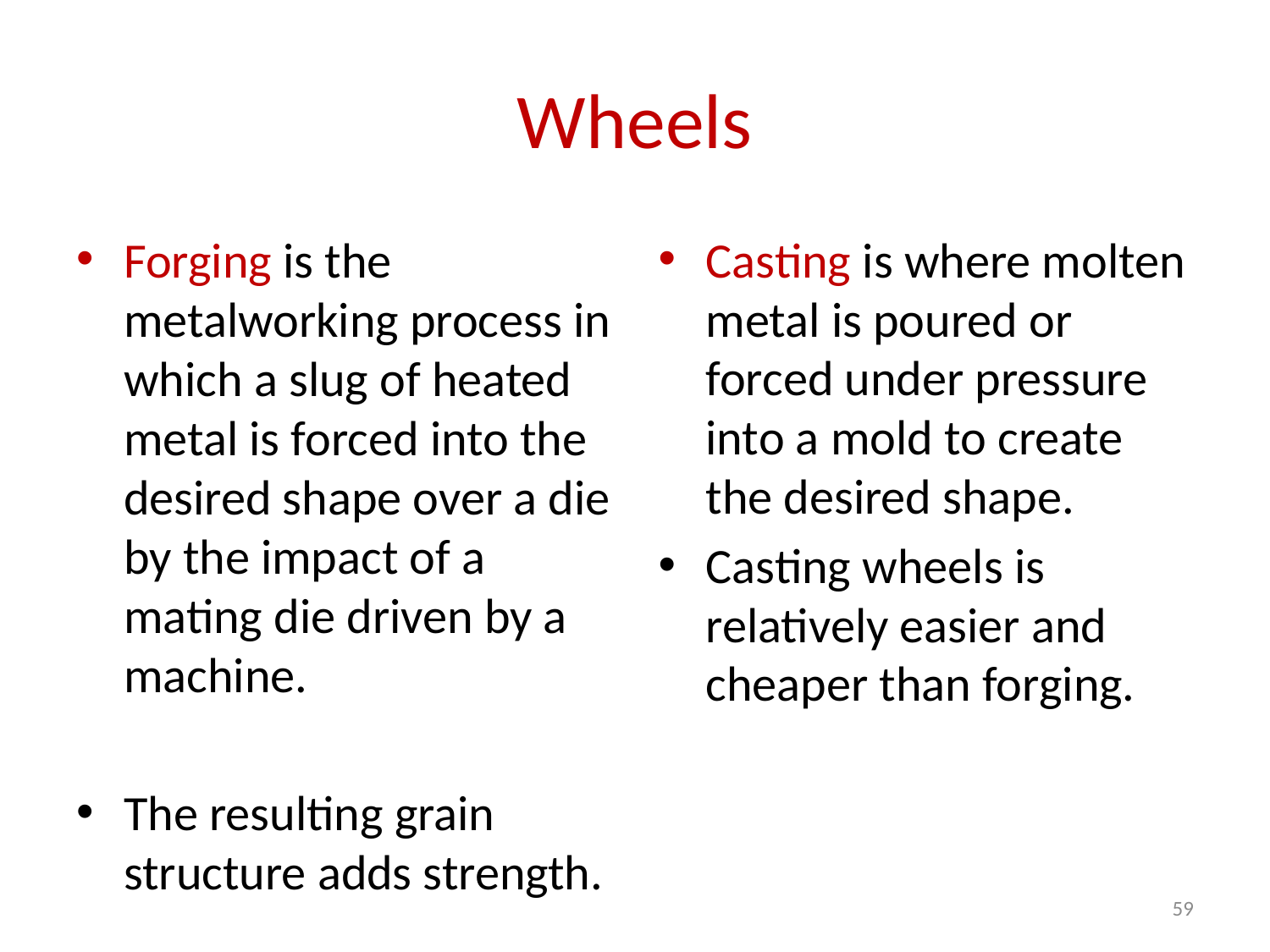

# Wheels
Forging is the metalworking process in which a slug of heated metal is forced into the desired shape over a die by the impact of a mating die driven by a machine.

The resulting grain structure adds strength.
Casting is where molten metal is poured or forced under pressure into a mold to create the desired shape.
Casting wheels is relatively easier and cheaper than forging.
59